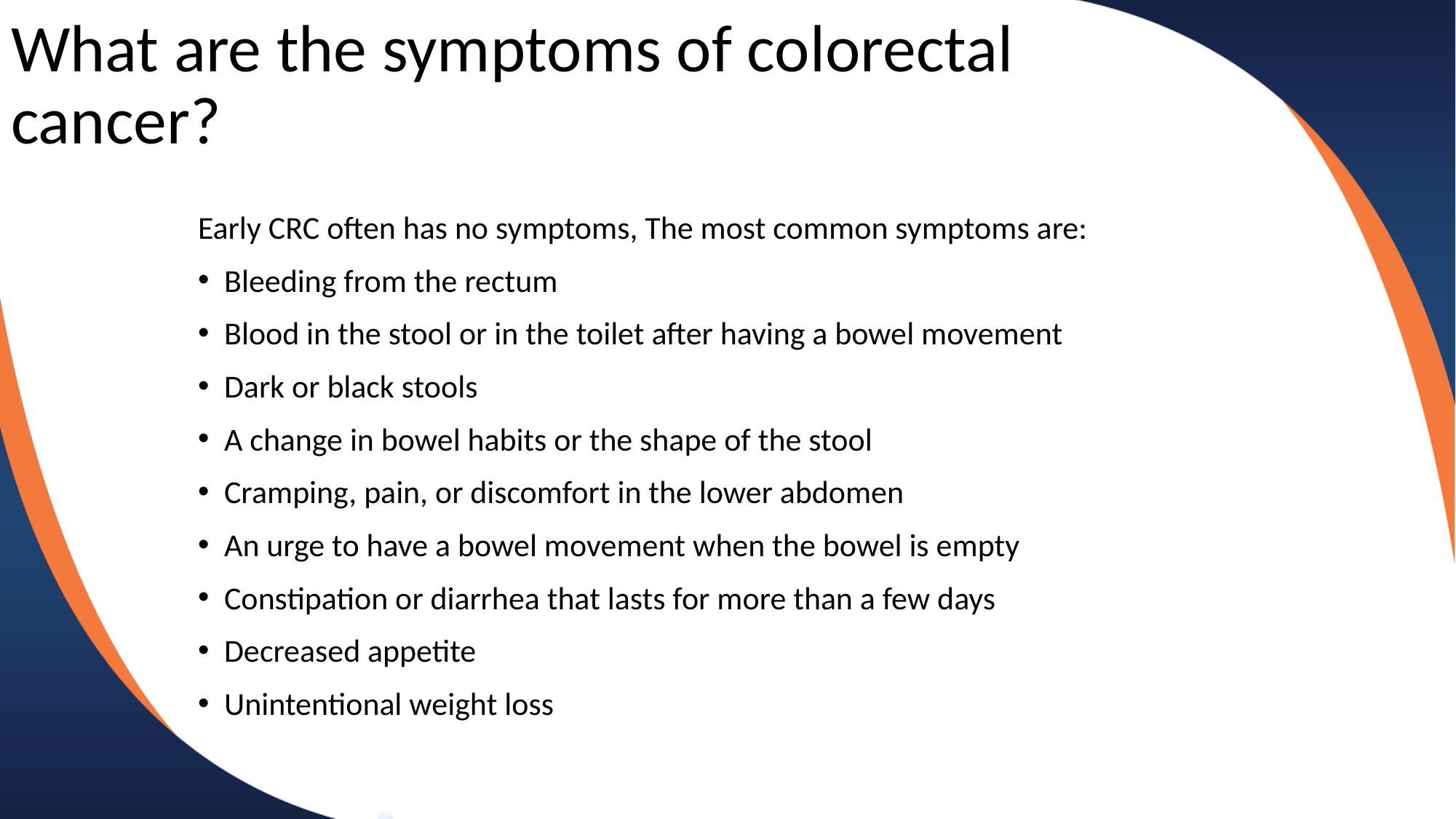

# What are the symptoms of colorectal cancer?
Early CRC often has no symptoms, The most common symptoms are:
Bleeding from the rectum
Blood in the stool or in the toilet after having a bowel movement
Dark or black stools
A change in bowel habits or the shape of the stool
Cramping, pain, or discomfort in the lower abdomen
An urge to have a bowel movement when the bowel is empty
Constipation or diarrhea that lasts for more than a few days
Decreased appetite
Unintentional weight loss